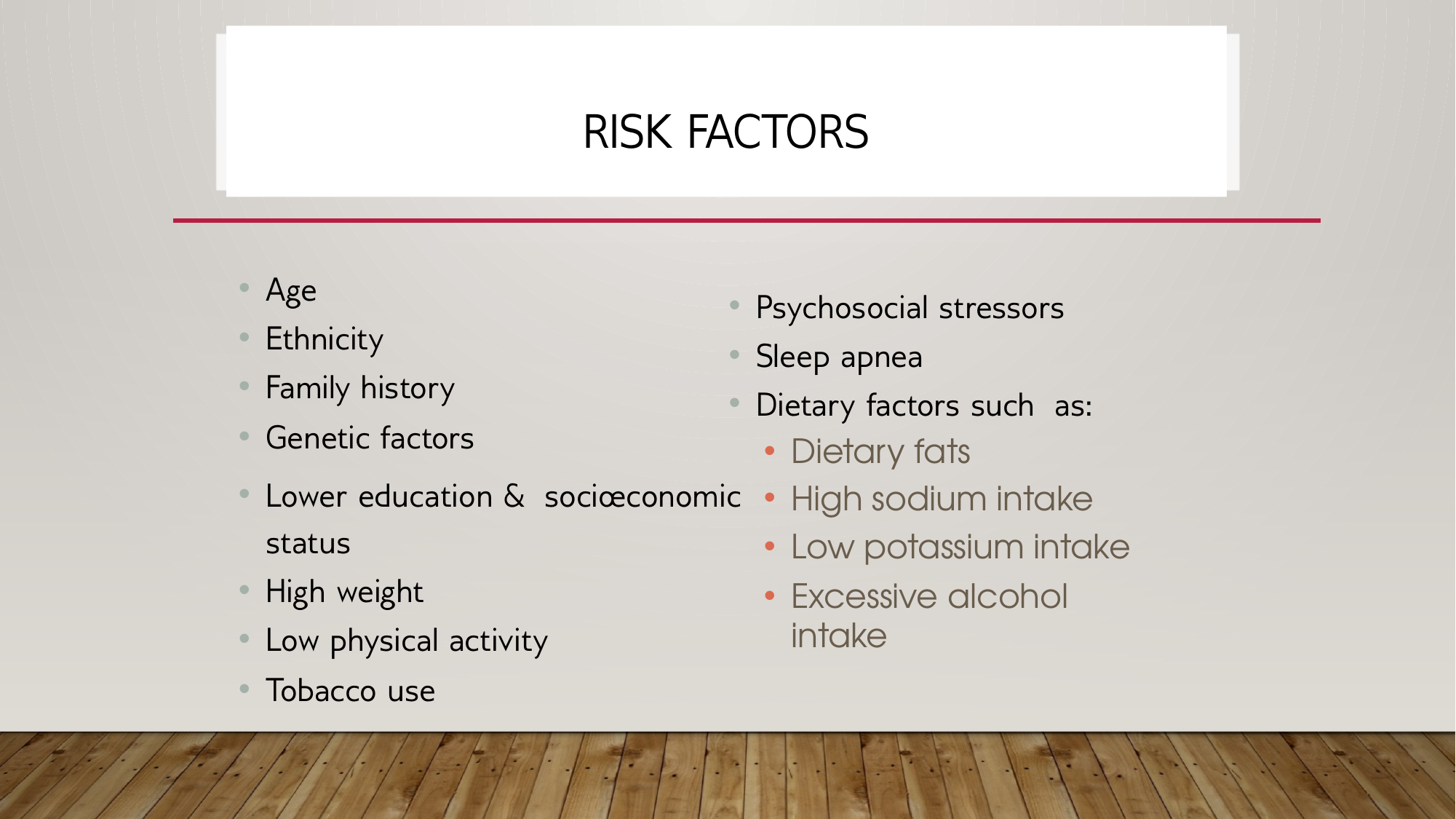

# Risk Factors
Age
Ethnicity
Family history
Genetic factors
Lower education &  socioeconomic status
High weight
Low physical activity
Tobacco use
Psychosocial stressors
Sleep apnea
Dietary factors such  as:
Dietary fats
High sodium intake
Low potassium intake
Excessive alcohol  intake